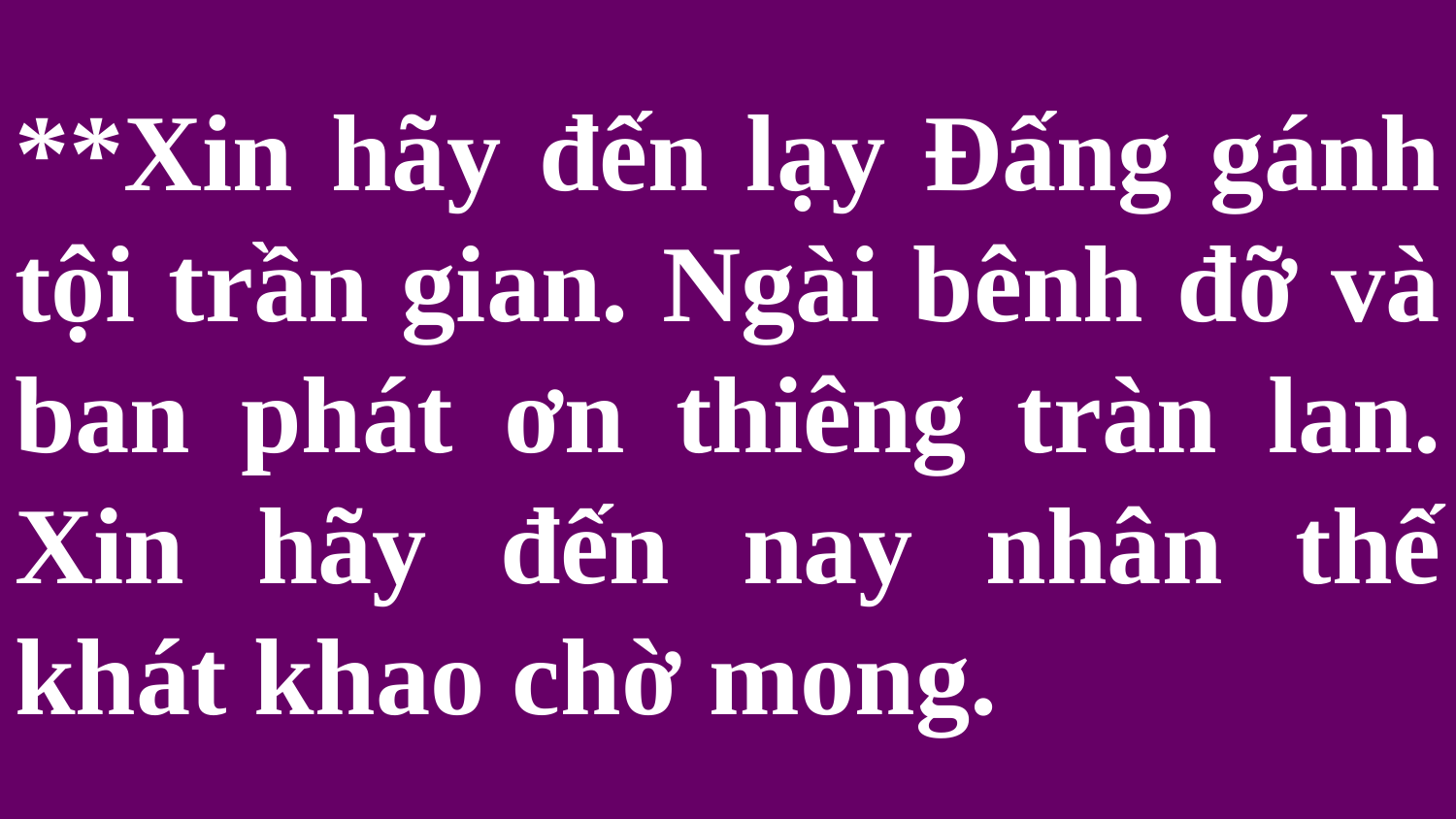

# **Xin hãy đến lạy Đấng gánh tội trần gian. Ngài bênh đỡ và ban phát ơn thiêng tràn lan. Xin hãy đến nay nhân thế khát khao chờ mong.